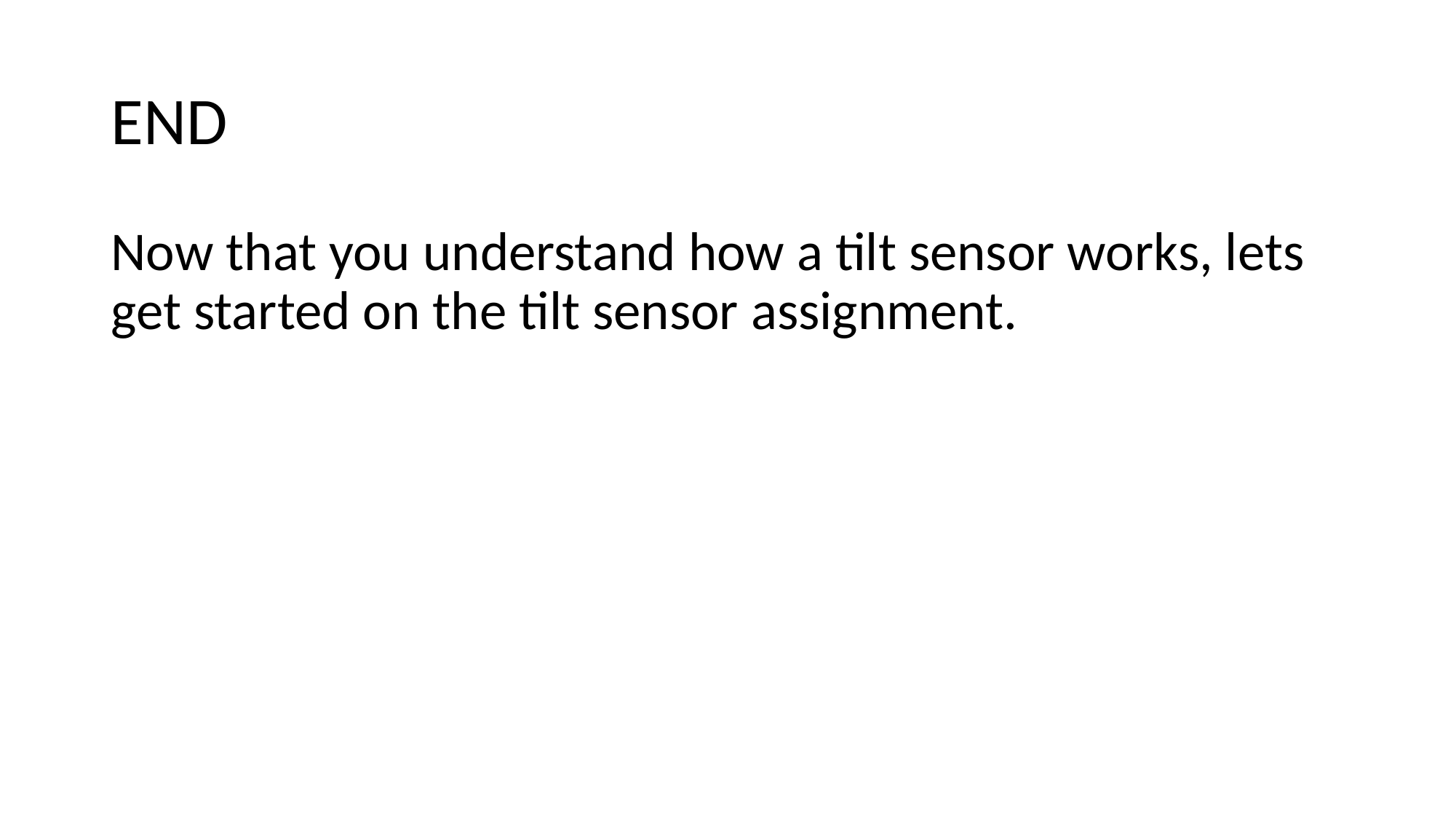

# END
Now that you understand how a tilt sensor works, lets get started on the tilt sensor assignment.